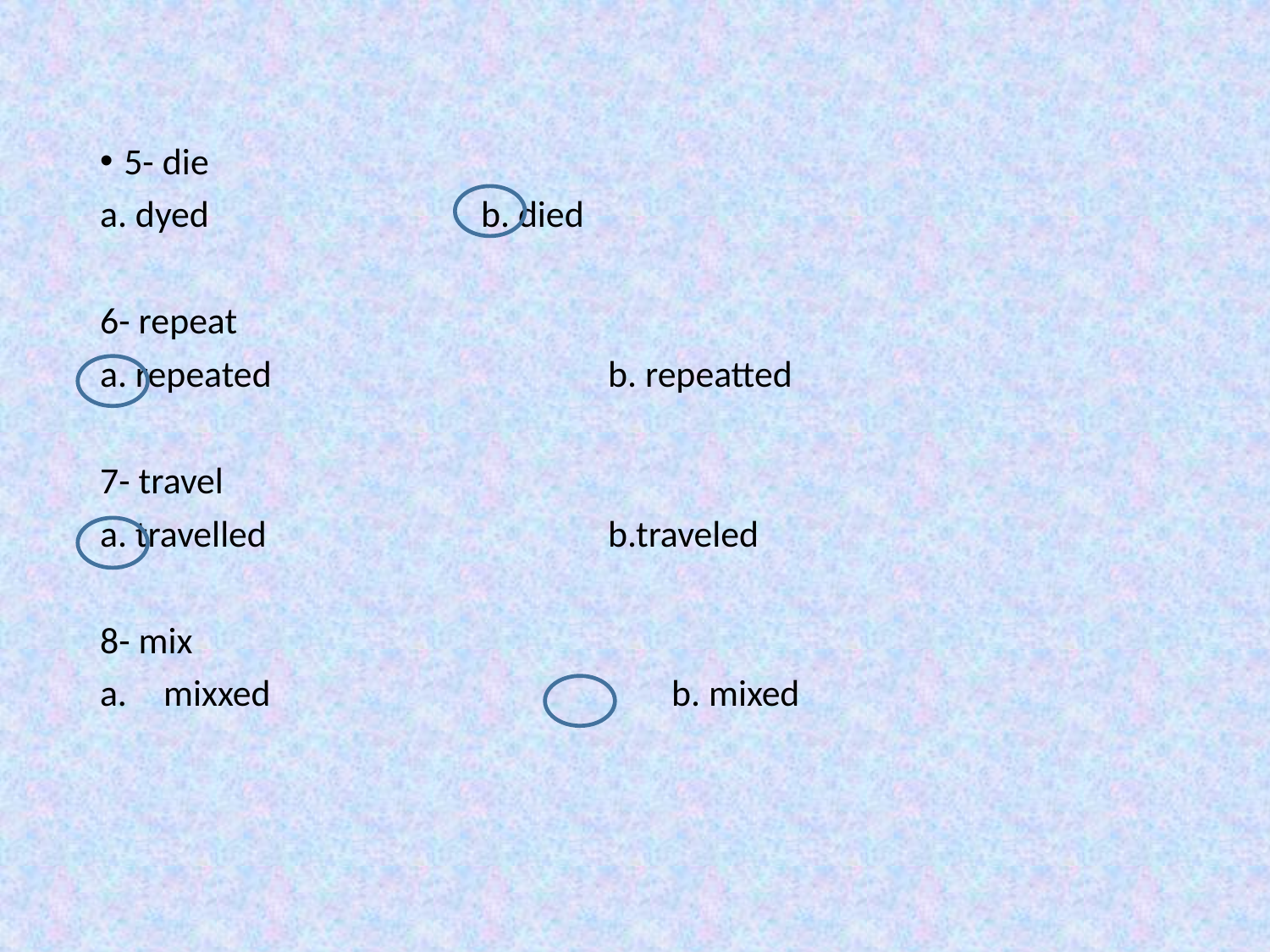

5- die
a. dyed			b. died

6- repeat
a. repeated			b. repeatted

7- travel
a. travelled			b.traveled

8- mix
mixxed				b. mixed